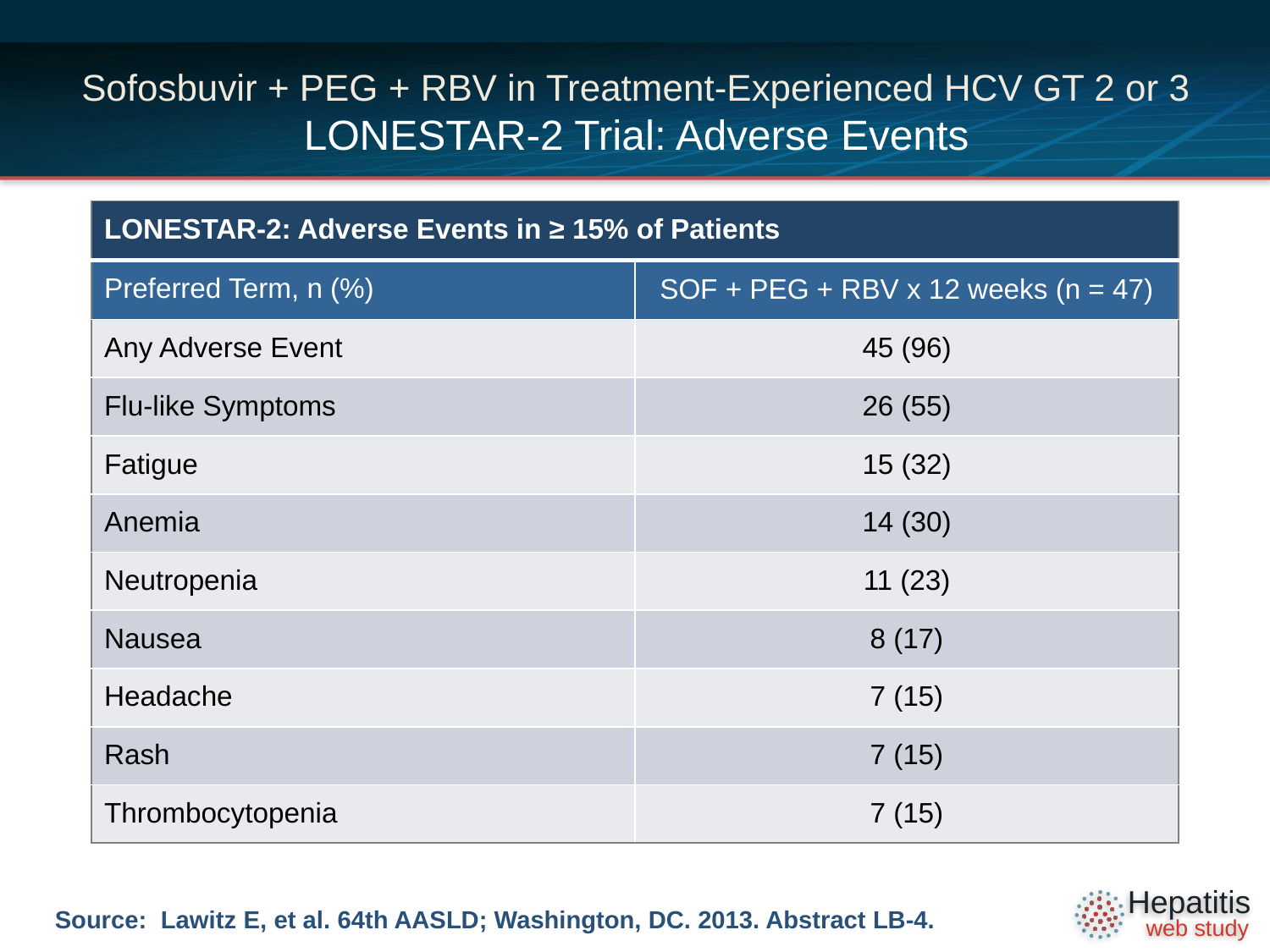

# Sofosbuvir + PEG + RBV in Treatment-Experienced HCV GT 2 or 3 LONESTAR-2 Trial: Adverse Events
| LONESTAR-2: Adverse Events in ≥ 15% of Patients |  |
| --- | --- |
| Preferred Term, n (%) | SOF + PEG + RBV x 12 weeks (n = 47) |
| Any Adverse Event | 45 (96) |
| Flu-like Symptoms | 26 (55) |
| Fatigue | 15 (32) |
| Anemia | 14 (30) |
| Neutropenia | 11 (23) |
| Nausea | 8 (17) |
| Headache | 7 (15) |
| Rash | 7 (15) |
| Thrombocytopenia | 7 (15) |
Source:  Lawitz E, et al. 64th AASLD; Washington, DC. 2013. Abstract LB-4.